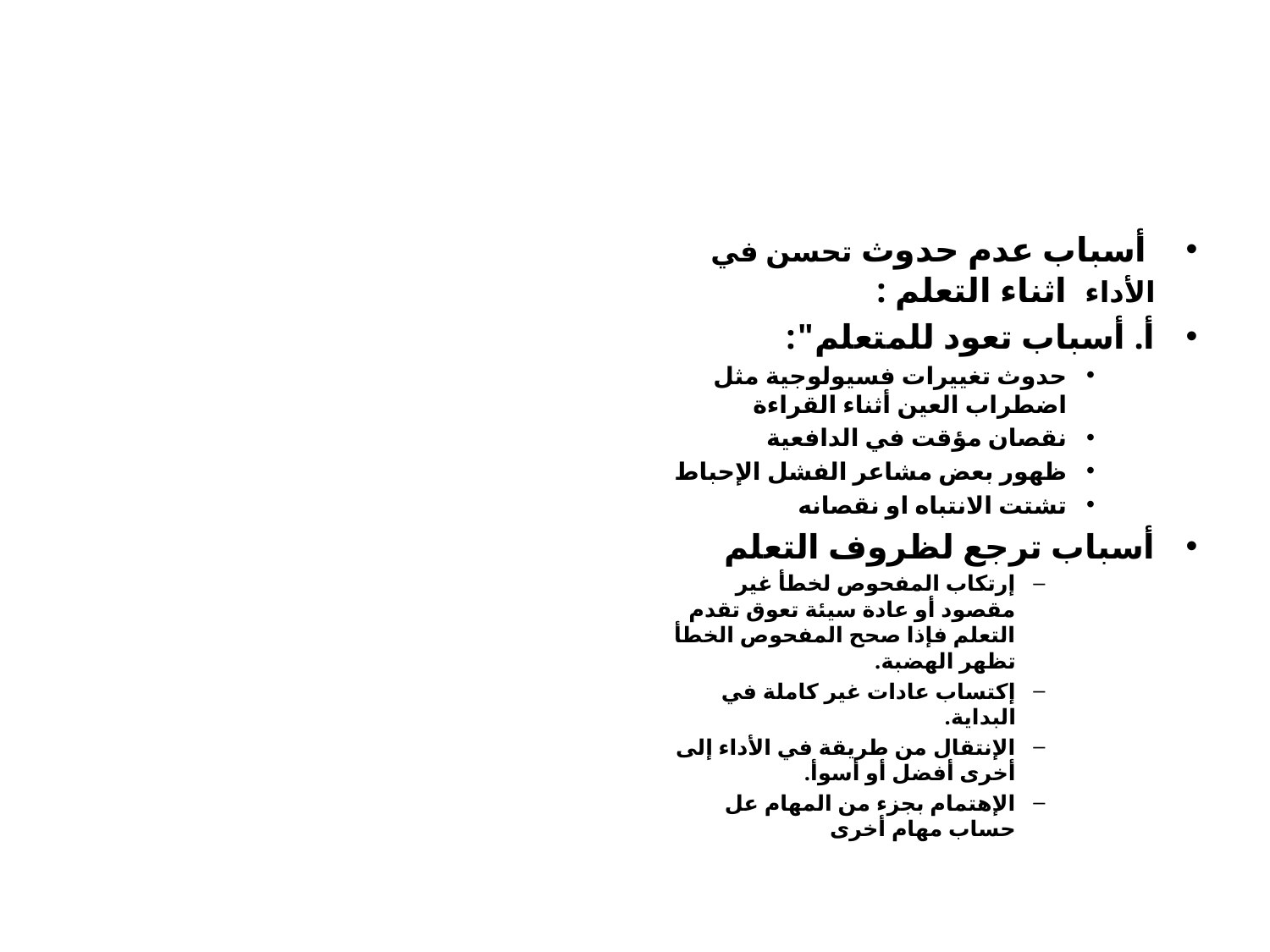

أسباب عدم حدوث تحسن في الأداء  اثناء التعلم :
أ. أسباب تعود للمتعلم":
حدوث تغييرات فسيولوجية مثل اضطراب العين أثناء القراءة
نقصان مؤقت في الدافعية
ظهور بعض مشاعر الفشل الإحباط
تشتت الانتباه او نقصانه
أسباب ترجع لظروف التعلم
إرتكاب المفحوص لخطأ غير مقصود أو عادة سيئة تعوق تقدم التعلم فإذا صحح المفحوص الخطأ تظهر الهضبة.
إكتساب عادات غير كاملة في البداية.
الإنتقال من طريقة في الأداء إلى أخرى أفضل أو أسوأ.
الإهتمام بجزء من المهام عل حساب مهام أخرى